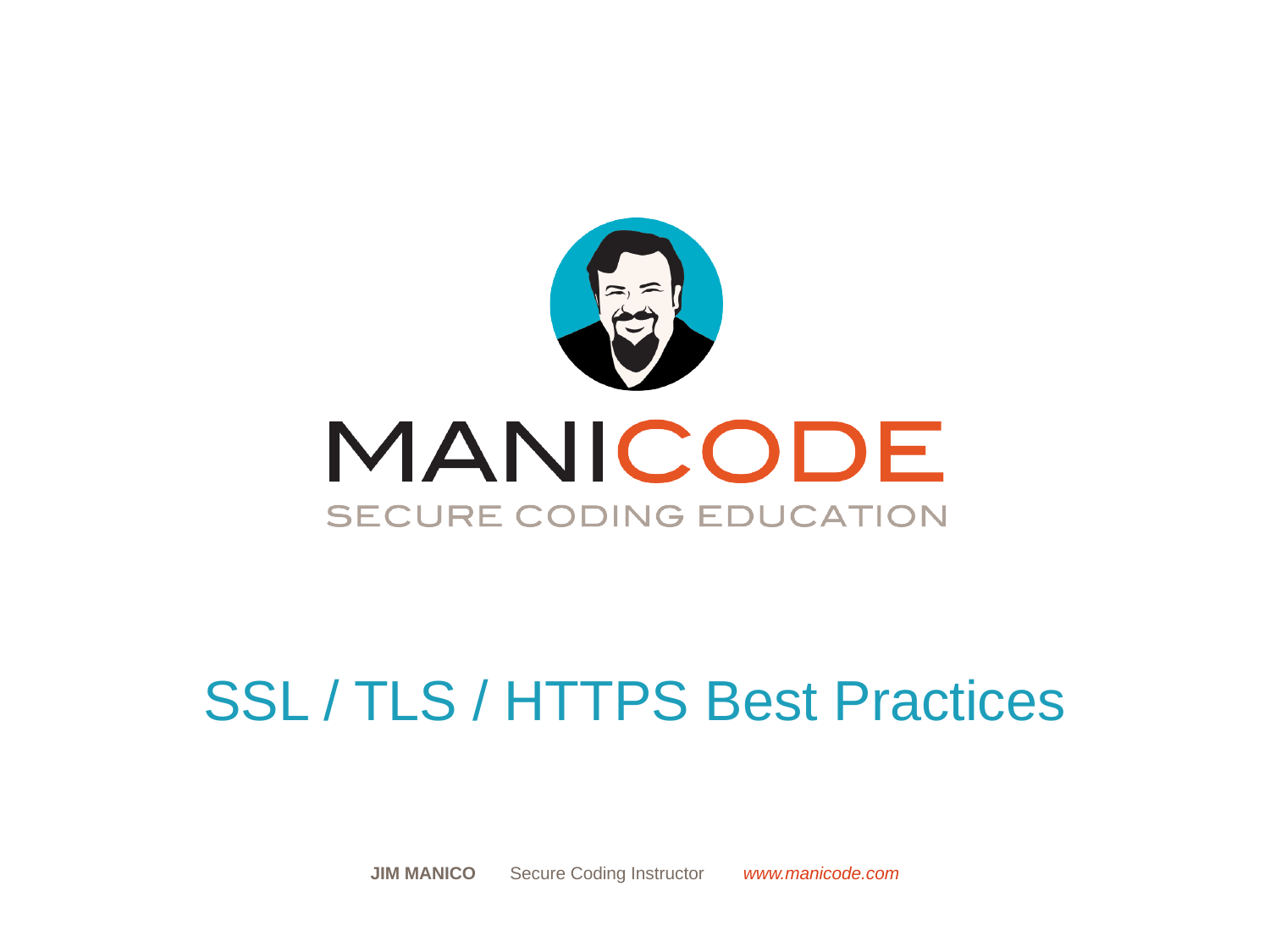

# SSL / TLS / HTTPS Best Practices